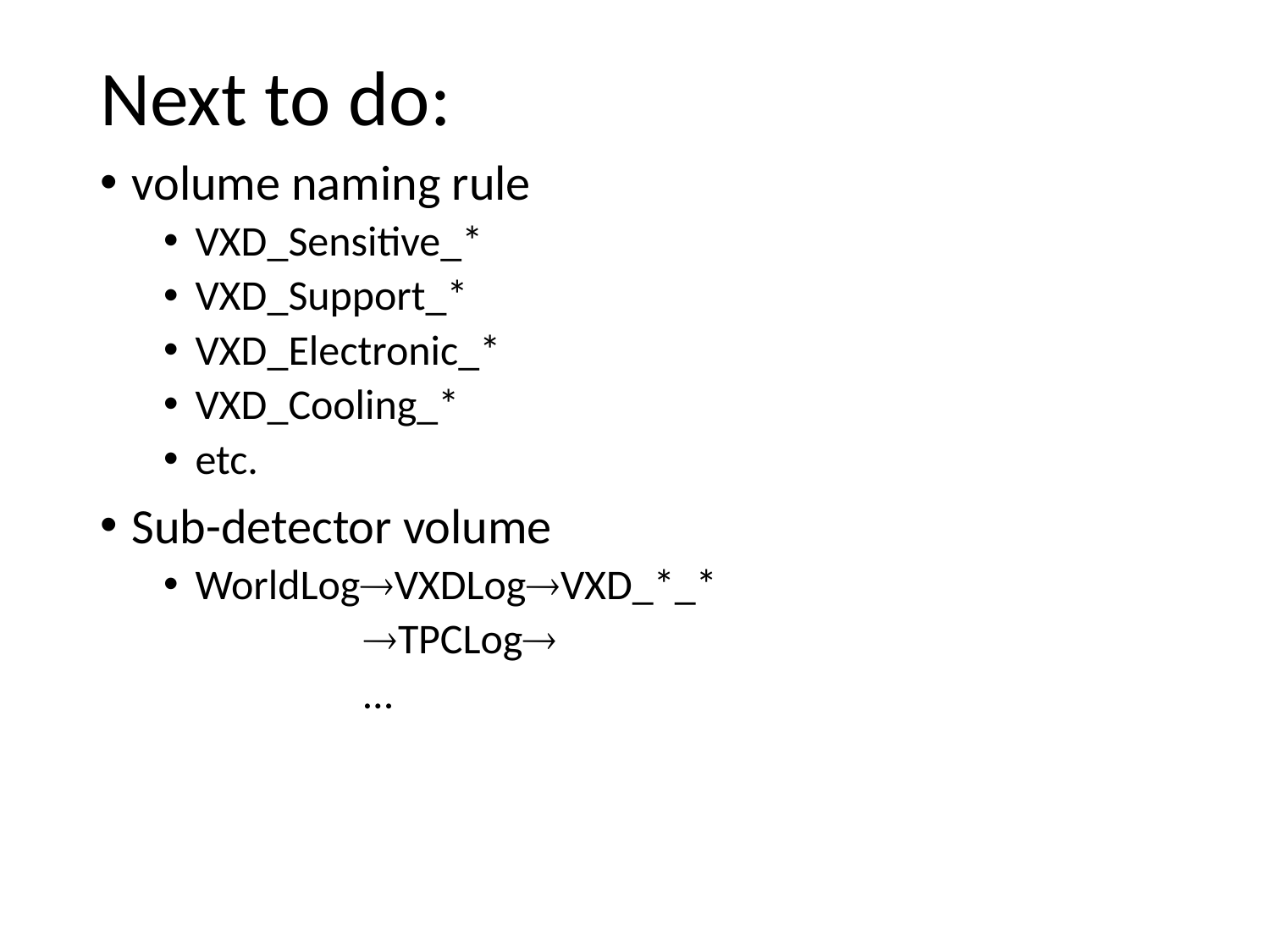

# Next to do:
volume naming rule
VXD_Sensitive_*
VXD_Support_*
VXD_Electronic_*
VXD_Cooling_*
etc.
Sub-detector volume
WorldLog→VXDLog→VXD_*_*
 →TPCLog→
 …